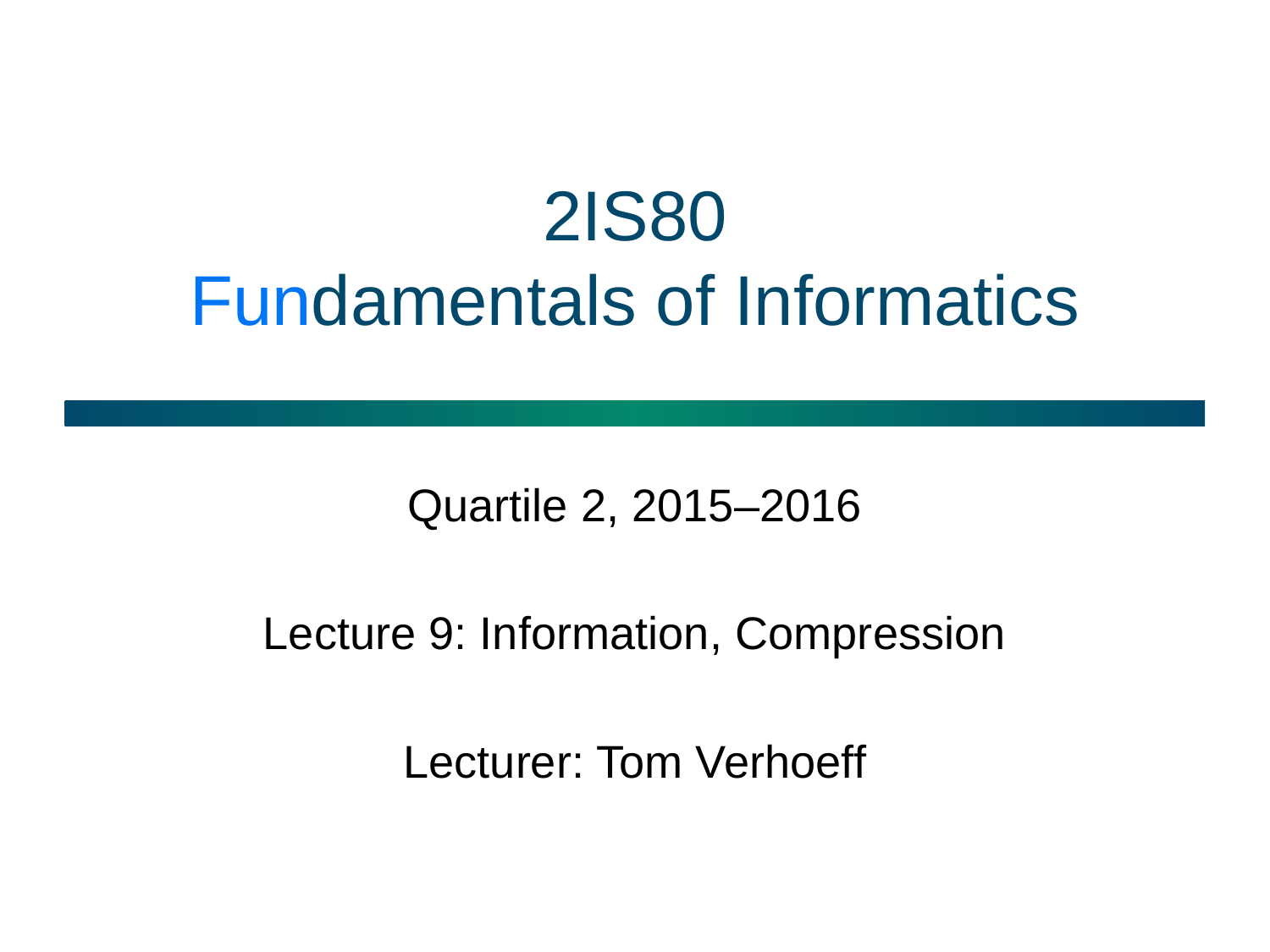

# 2IS80 Fundamentals of Informatics
Quartile 2, 2015–2016

Lecture 9: Information, Compression

Lecturer: Tom Verhoeff